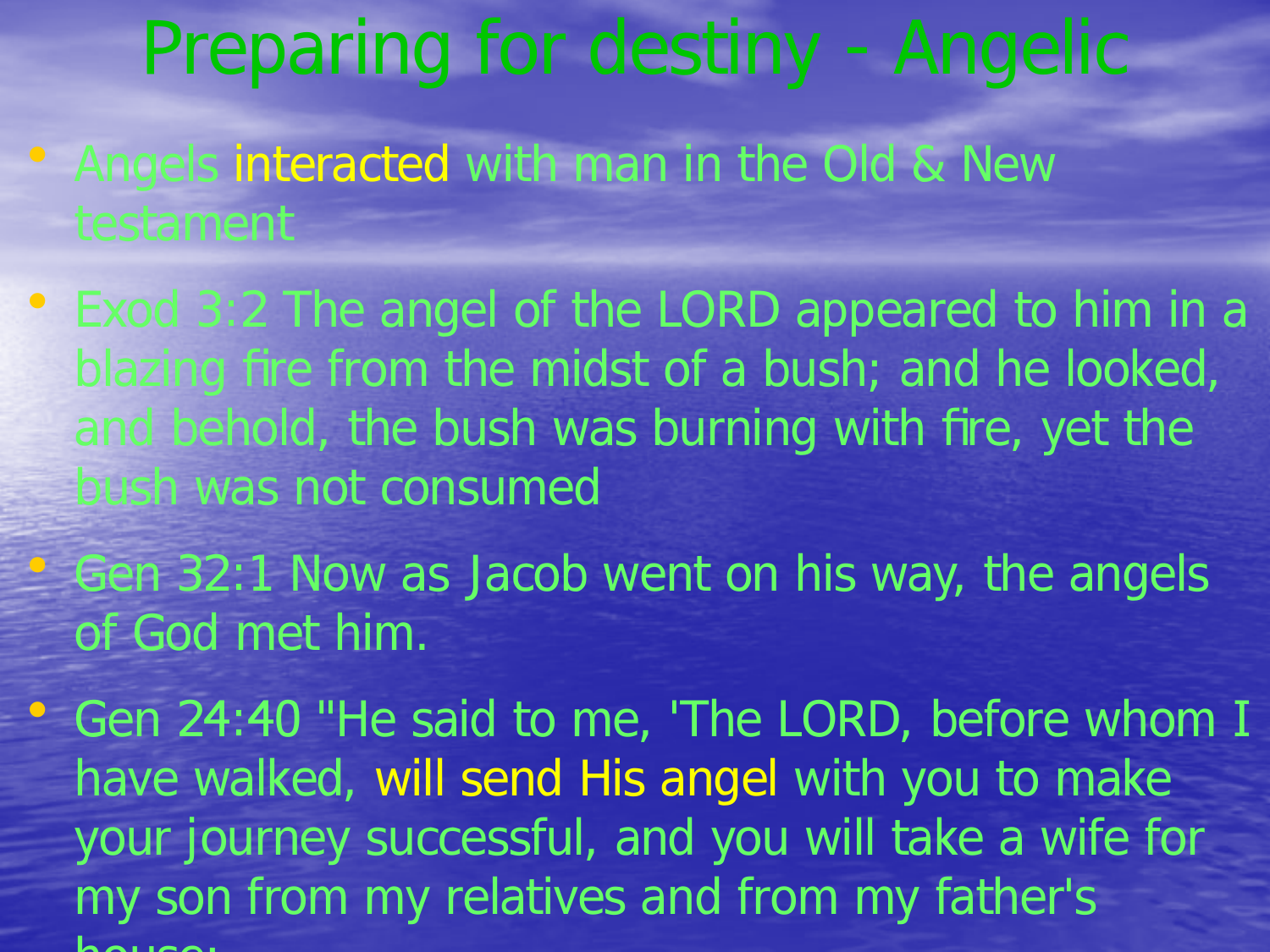

# Preparing for destiny - Angelic
Angels interacted with man in the Old & New testament
Exod 3:2 The angel of the LORD appeared to him in a blazing fire from the midst of a bush; and he looked, and behold, the bush was burning with fire, yet the bush was not consumed
Gen 32:1 Now as Jacob went on his way, the angels of God met him.
Gen 24:40 "He said to me, 'The LORD, before whom I have walked, will send His angel with you to make your journey successful, and you will take a wife for my son from my relatives and from my father's house;